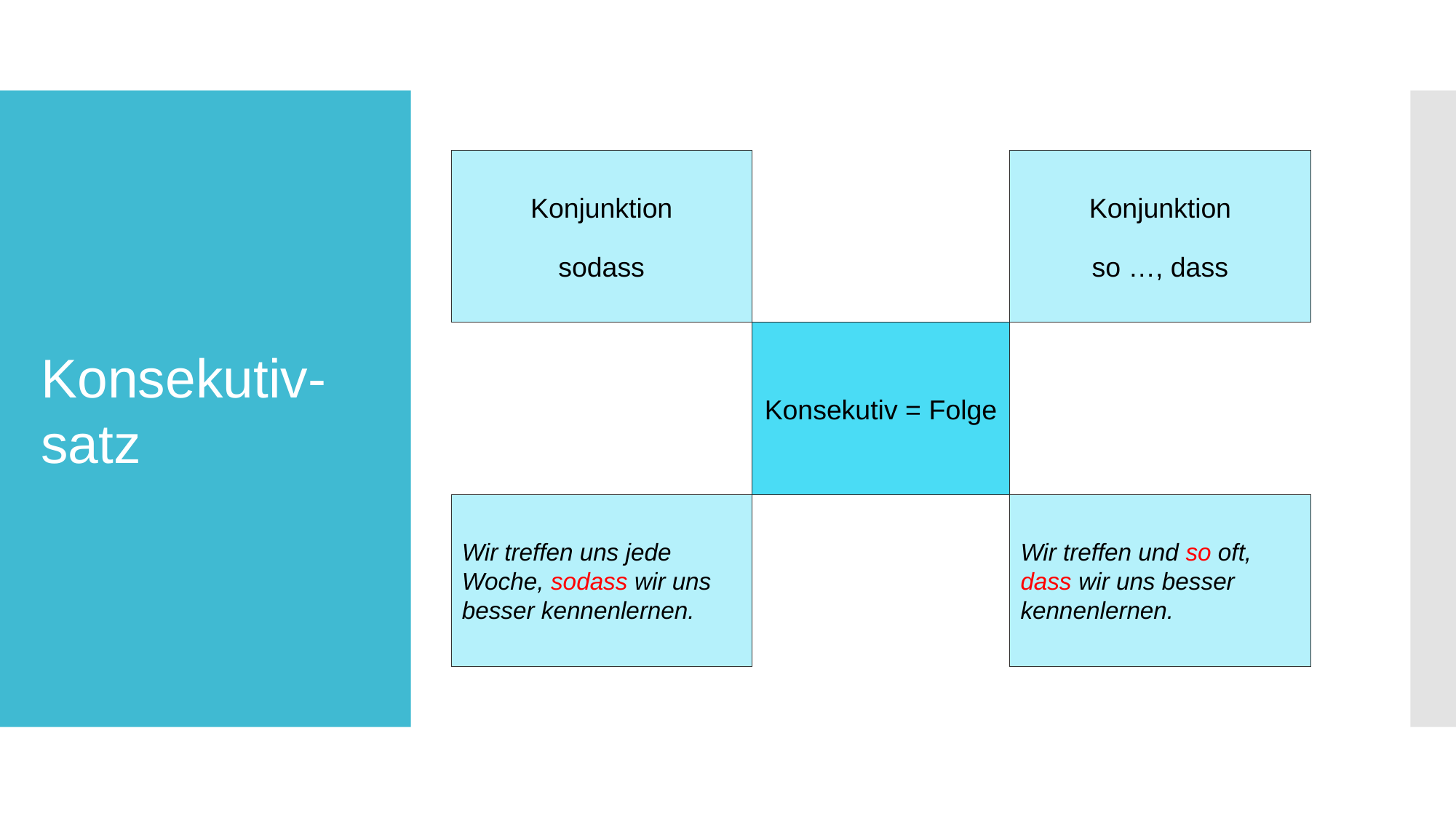

# Konsekutiv-satz
Konjunktion
sodass
Konjunktion
so …, dass
Konsekutiv = Folge
Wir treffen uns jede Woche, sodass wir uns besser kennenlernen.
Wir treffen und so oft,
dass wir uns besser kennenlernen.